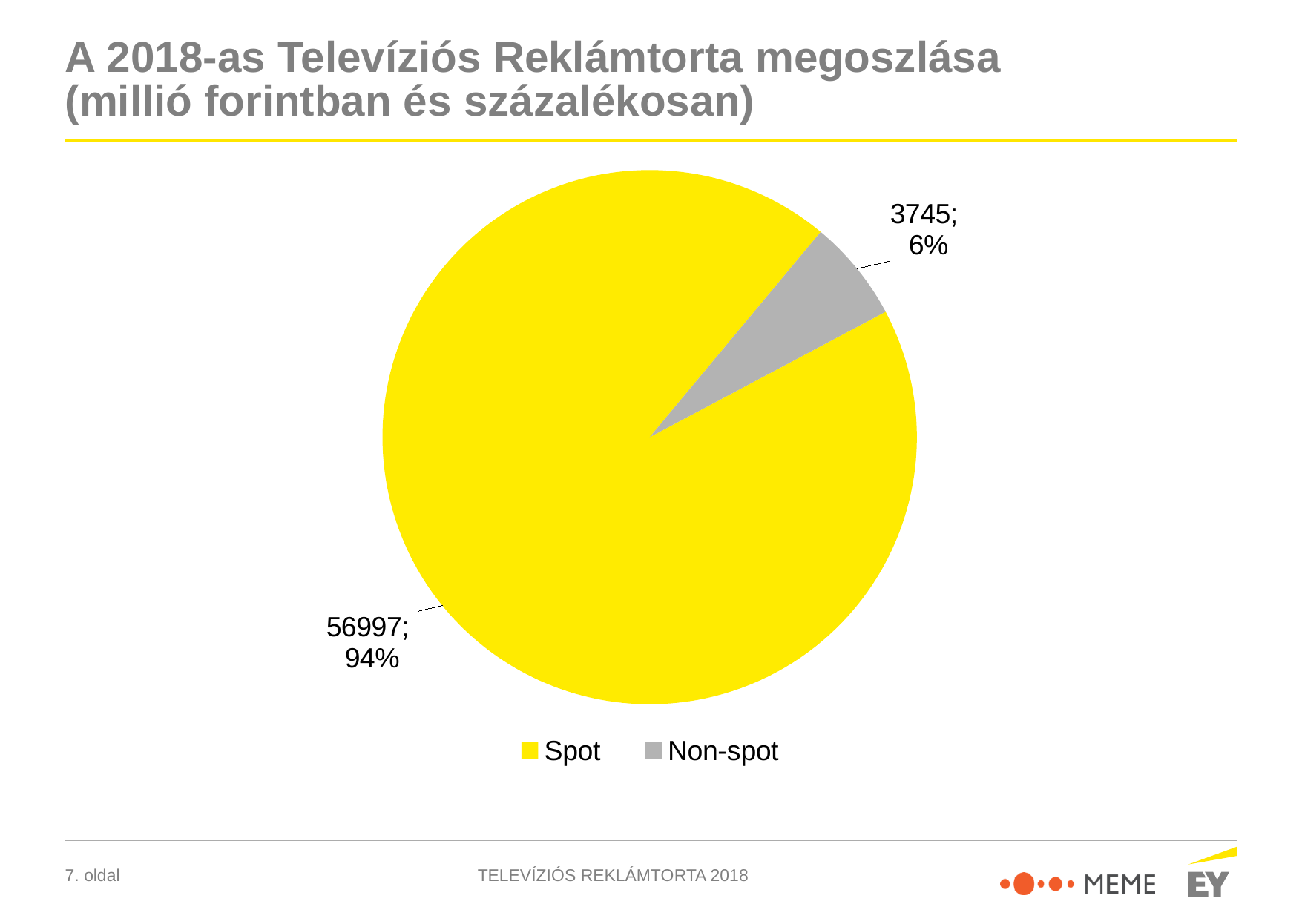

# A 2018-as Televíziós Reklámtorta megoszlása (millió forintban és százalékosan)

### Chart

| Category | Sales |
|---|---|
| Spot | 56997.0 |
| Non-spot | 3745.0 |
TELEVÍZIÓS REKLÁMTORTA 2018